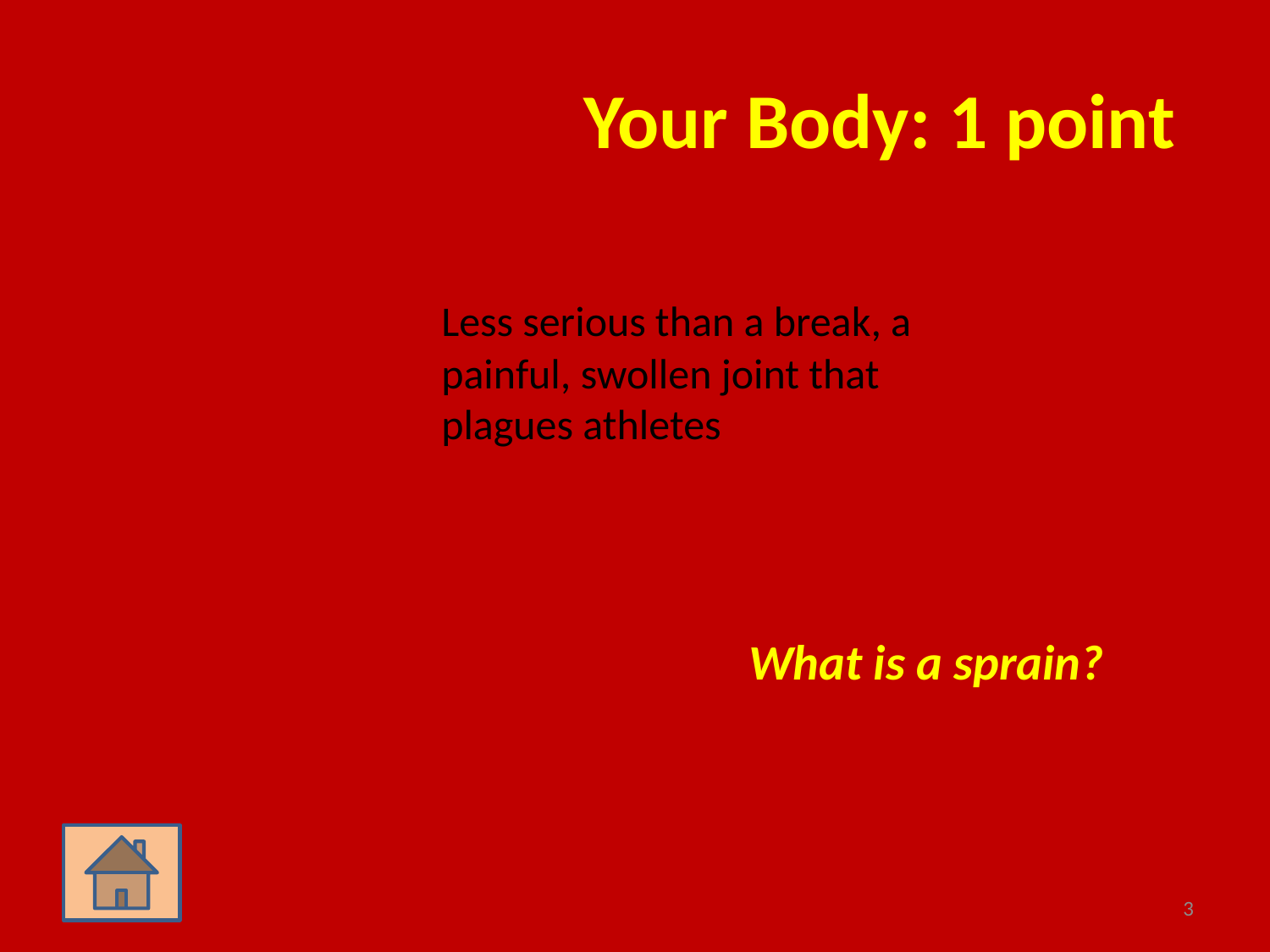

# Your Body: 1 point

	Less serious than a break, a painful, swollen joint that plagues athletes
What is a sprain?

3